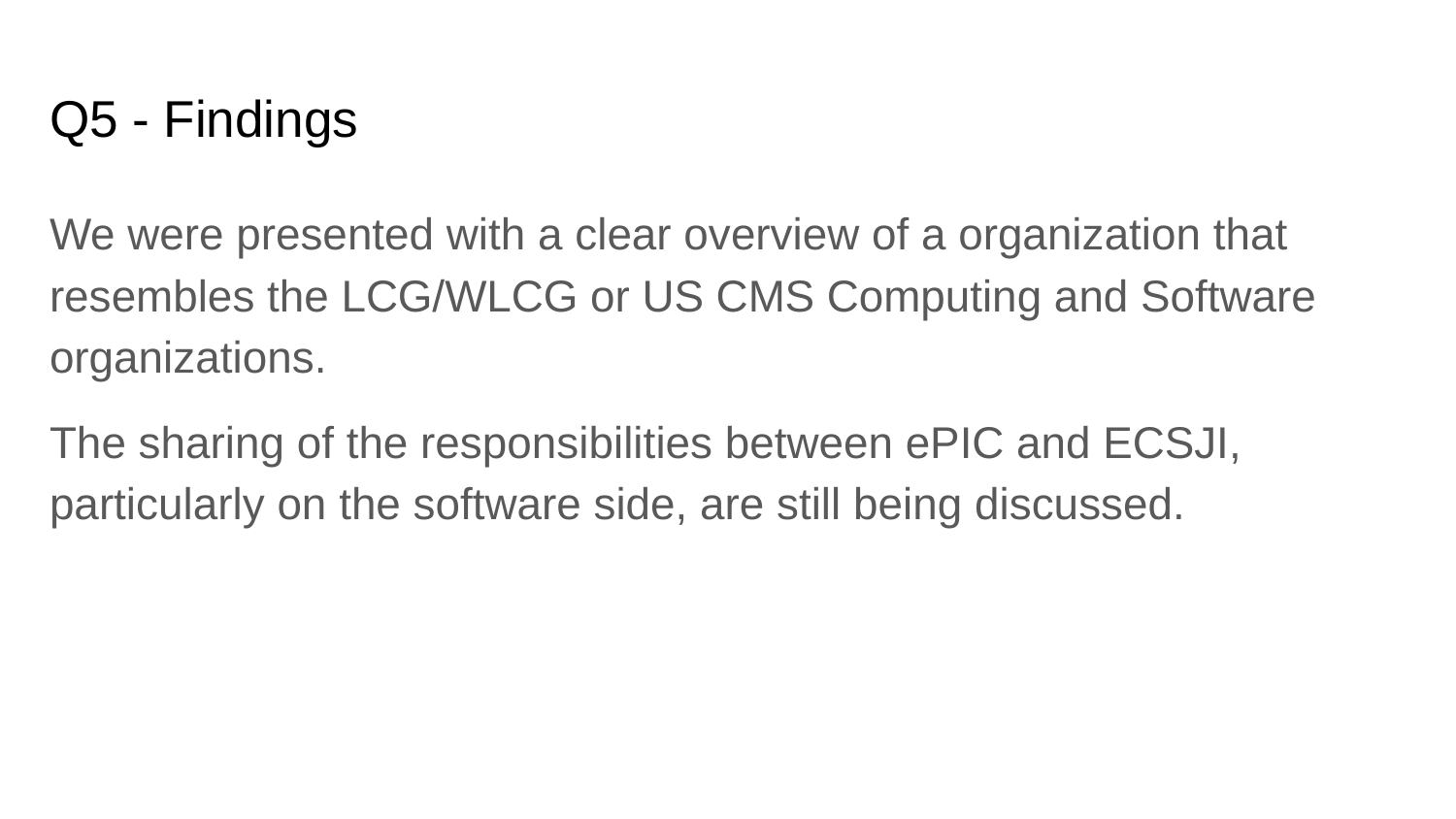

# Q5 - Findings
We were presented with a clear overview of a organization that resembles the LCG/WLCG or US CMS Computing and Software organizations.
The sharing of the responsibilities between ePIC and ECSJI, particularly on the software side, are still being discussed.